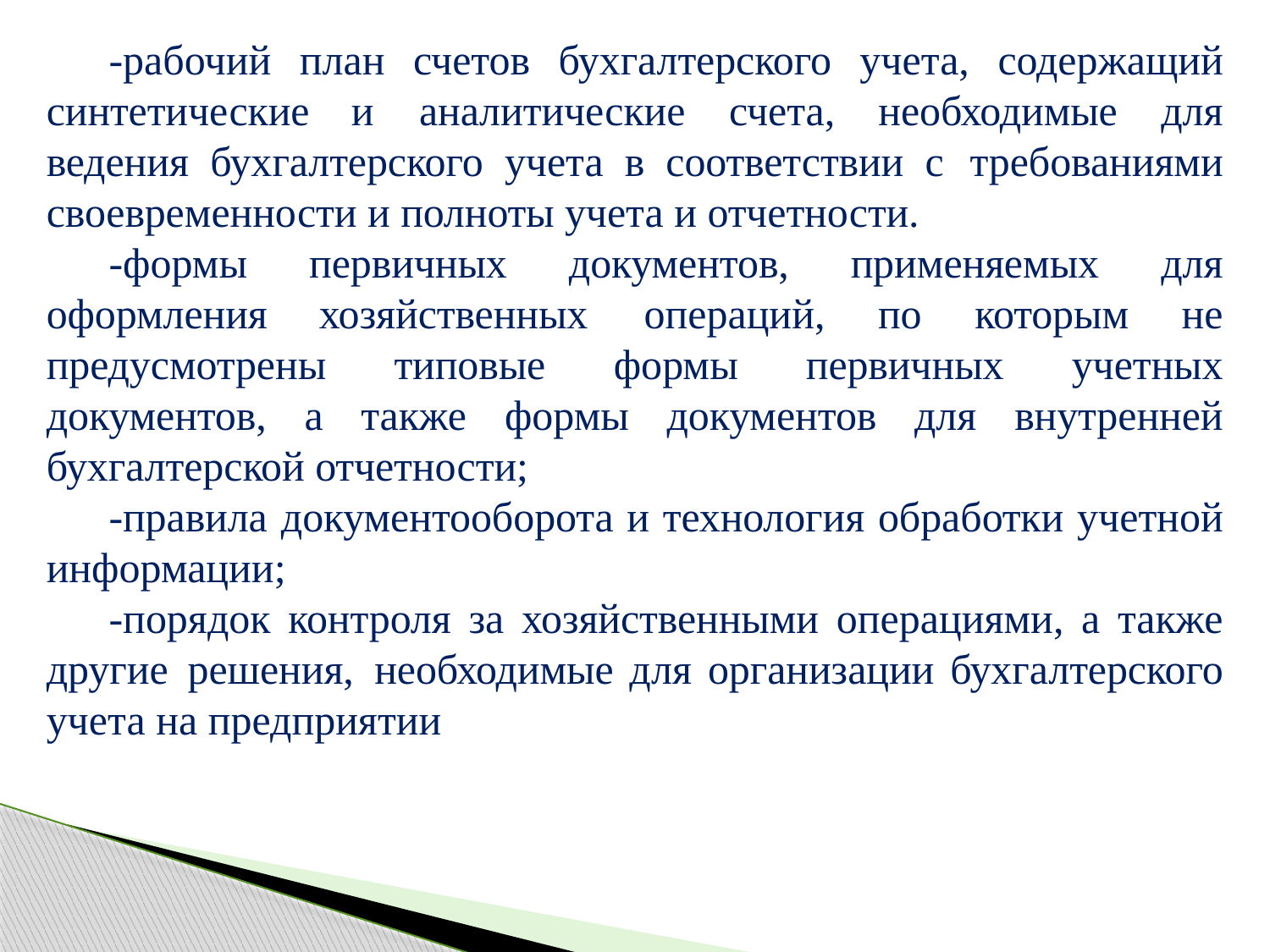

-рабочий план счетов бухгалтерского учета, содержащий синтетические и аналитические счета, необходимые для ведения бухгалтерского учета в соответствии с требованиями своевременности и полноты учета и отчетности.
-формы первичных документов, применяемых для оформления хозяйственных операций, по которым не предусмотрены типовые формы первичных учетных документов, а также формы документов для внутренней бухгалтерской отчетности;
-правила документооборота и технология обработки учетной информации;
-порядок контроля за хозяйственными операциями, а также другие решения, необходимые для организации бухгалтерского учета на предприятии